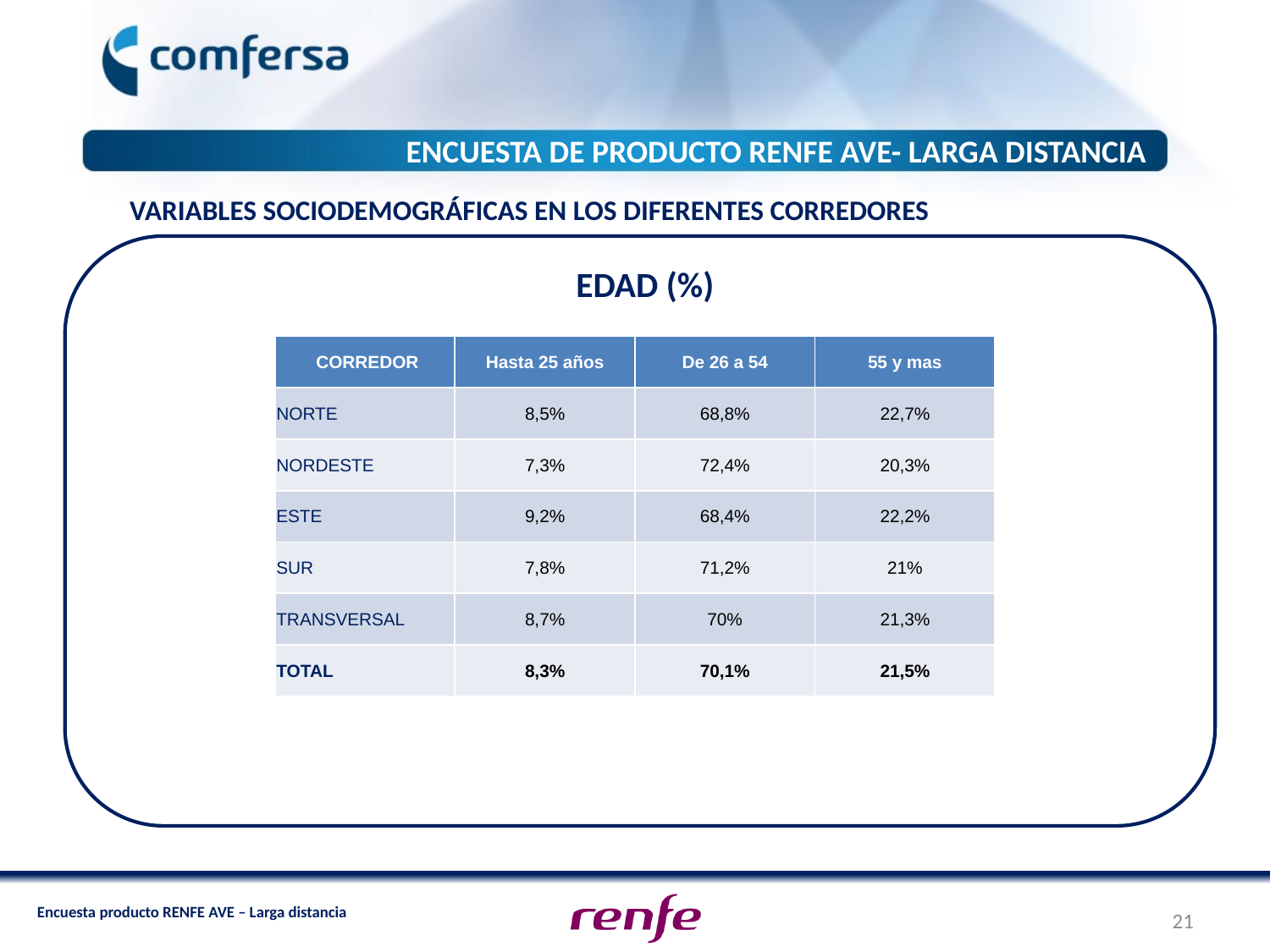

ENCUESTA DE PRODUCTO RENFE AVE- LARGA DISTANCIA
VARIABLES SOCIODEMOGRÁFICAS EN LOS DIFERENTES CORREDORES

EDAD (%)
| CORREDOR | Hasta 25 años | De 26 a 54 | 55 y mas |
| --- | --- | --- | --- |
| NORTE | 8,5% | 68,8% | 22,7% |
| NORDESTE | 7,3% | 72,4% | 20,3% |
| ESTE | 9,2% | 68,4% | 22,2% |
| SUR | 7,8% | 71,2% | 21% |
| TRANSVERSAL | 8,7% | 70% | 21,3% |
| TOTAL | 8,3% | 70,1% | 21,5% |

21